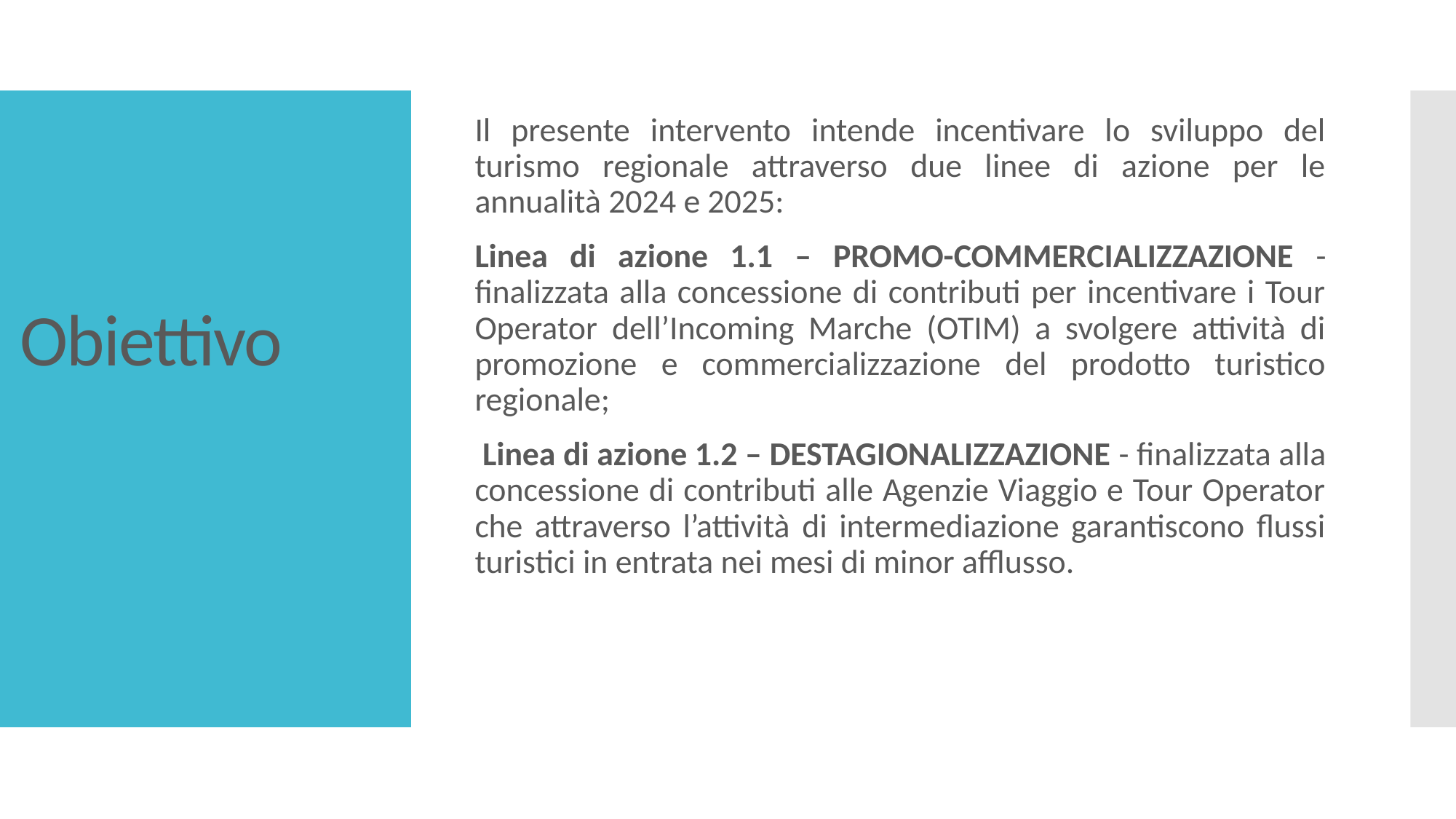

Il presente intervento intende incentivare lo sviluppo del turismo regionale attraverso due linee di azione per le annualità 2024 e 2025:
Linea di azione 1.1 – PROMO-COMMERCIALIZZAZIONE - finalizzata alla concessione di contributi per incentivare i Tour Operator dell’Incoming Marche (OTIM) a svolgere attività di promozione e commercializzazione del prodotto turistico regionale;
 Linea di azione 1.2 – DESTAGIONALIZZAZIONE - finalizzata alla concessione di contributi alle Agenzie Viaggio e Tour Operator che attraverso l’attività di intermediazione garantiscono flussi turistici in entrata nei mesi di minor afflusso.

# Obiettivo